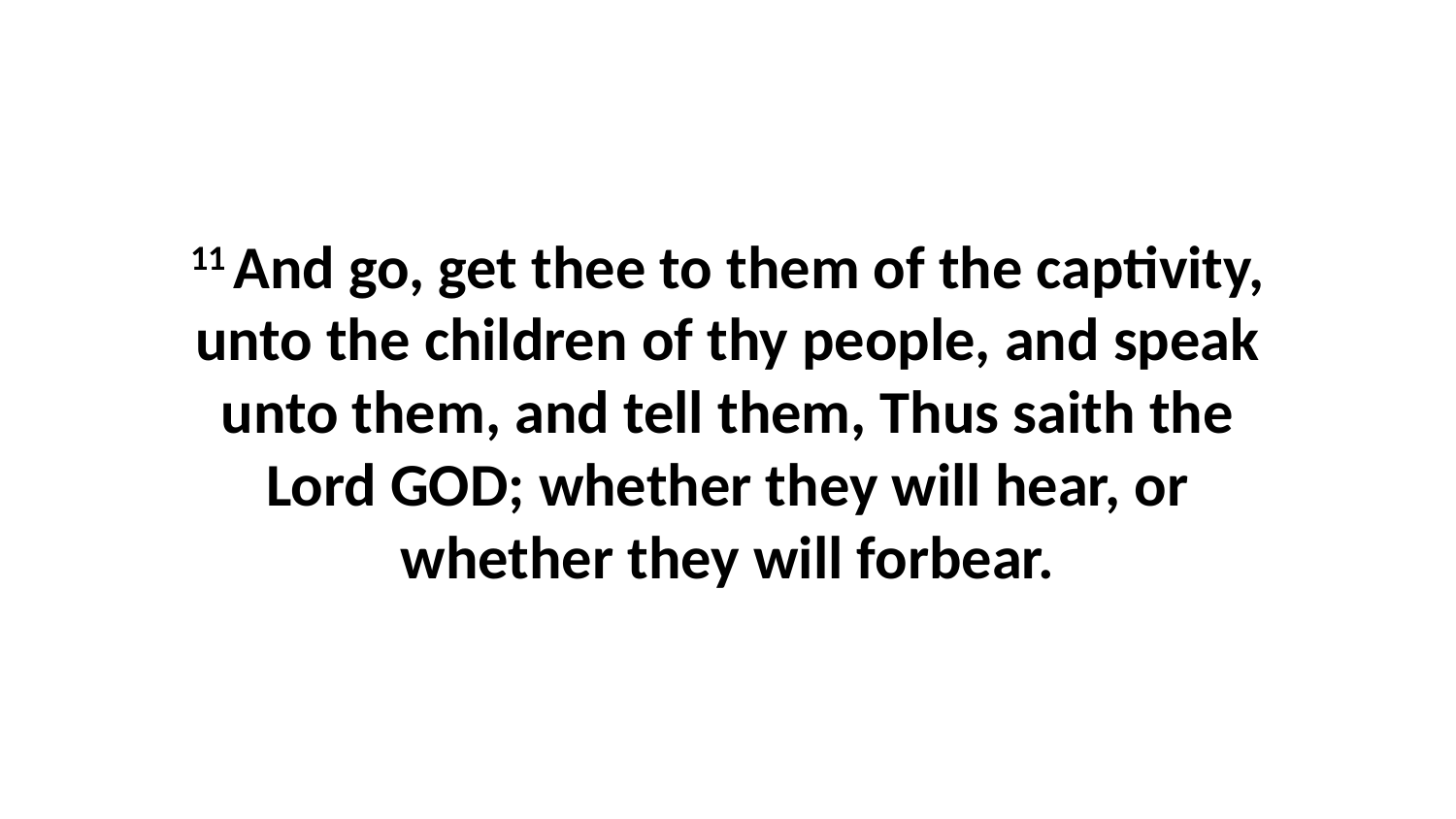

11 And go, get thee to them of the captivity, unto the children of thy people, and speak unto them, and tell them, Thus saith the Lord GOD; whether they will hear, or whether they will forbear.